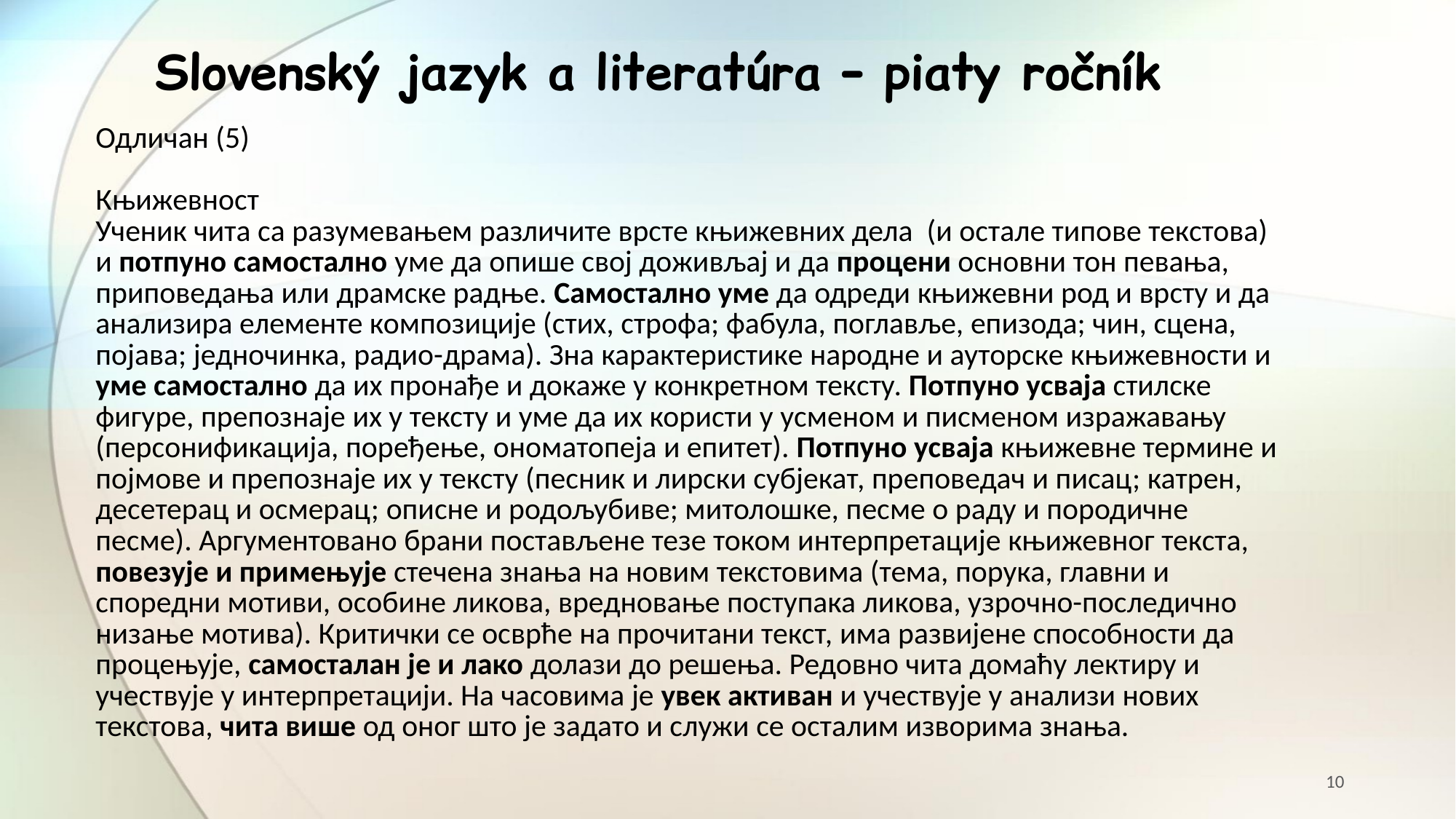

# Slovenský jazyk a literatúra – piaty ročník
Одличан (5)

Књижевност
Ученик чита са разумевањем различите врсте књижевних дела  (и остале типове текстова) и потпуно самостално уме да опише свој доживљај и да процени основни тон певања, приповедања или драмске радње. Самостално уме да одреди књижевни род и врсту и да анализира елементе композиције (стих, строфа; фабула, поглавље, епизода; чин, сцена, појава; једночинка, радио-драма). Зна карактеристике народне и ауторске књижевности и уме самостално да их пронађе и докаже у конкретном тексту. Потпуно усваја стилске фигуре, препознаје их у тексту и уме да их користи у усменом и писменом изражавању (персонификација, поређење, ономатопеја и епитет). Потпуно усваја књижевне термине и појмове и препознаје их у тексту (песник и лирски субјекат, преповедач и писац; катрен, десетерац и осмерац; описне и родољубиве; митолошке, песме о раду и породичне песме). Аргументовано брани постављене тезе током интерпретације књижевног текста, повезује и примењује стечена знања на новим текстовима (тема, порука, главни и споредни мотиви, особине ликова, вредновање поступака ликова, узрочно-последично низање мотива). Критички се осврће на прочитани текст, има развијене способности да процењује, самосталан је и лако долази до решења. Редовно чита домаћу лектиру и учествује у интерпретацији. На часовима је увек активан и учествује у анализи нових текстова, чита више од оног што је задато и служи се осталим изворима знања.

10